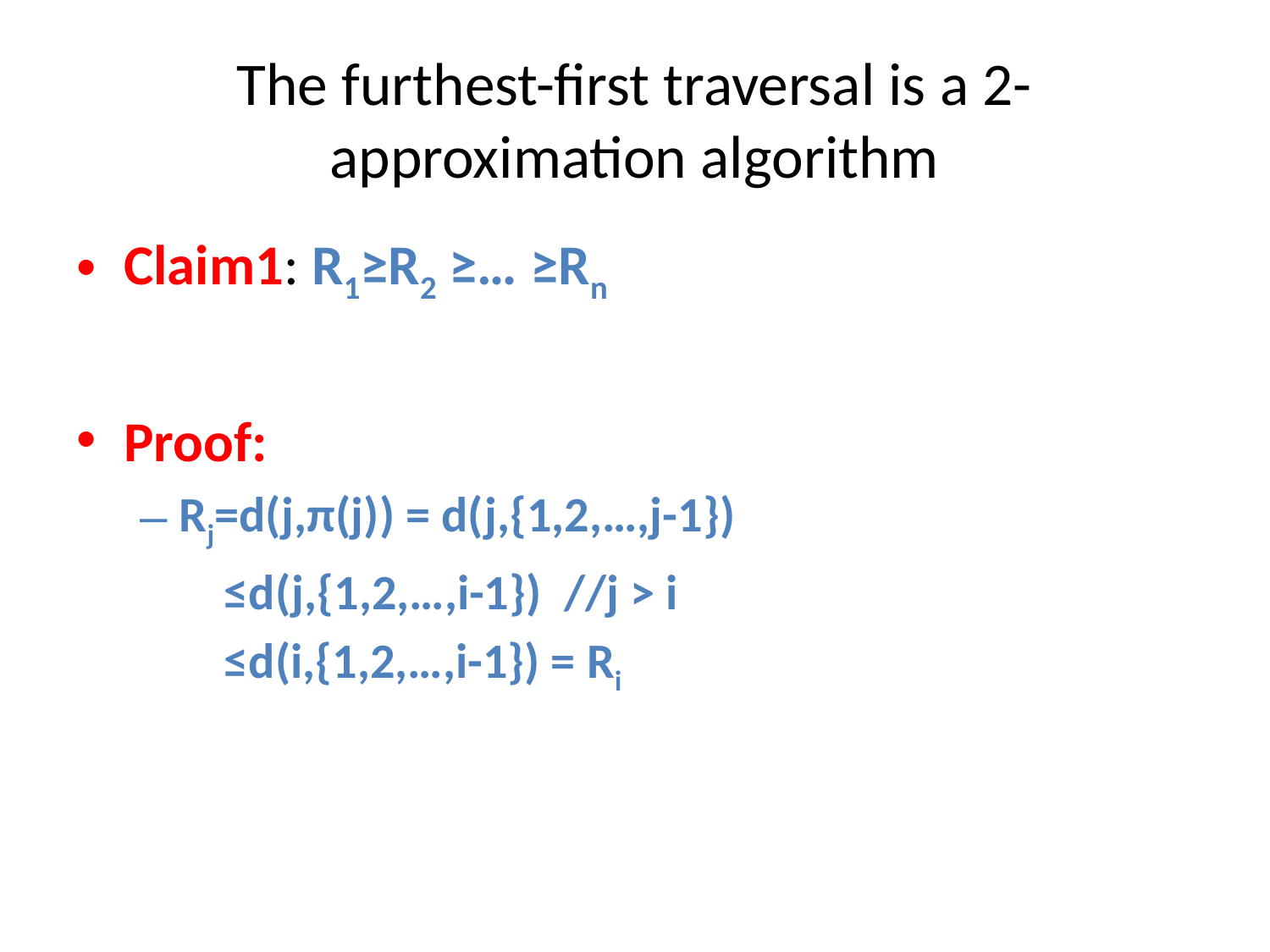

# The furthest-first traversal is a 2-approximation algorithm
Claim1: R1≥R2 ≥… ≥Rn

Proof:
Rj=d(j,π(j)) = d(j,{1,2,…,j-1})
	    ≤d(j,{1,2,…,i-1})  //j > i
	    ≤d(i,{1,2,…,i-1}) = Ri